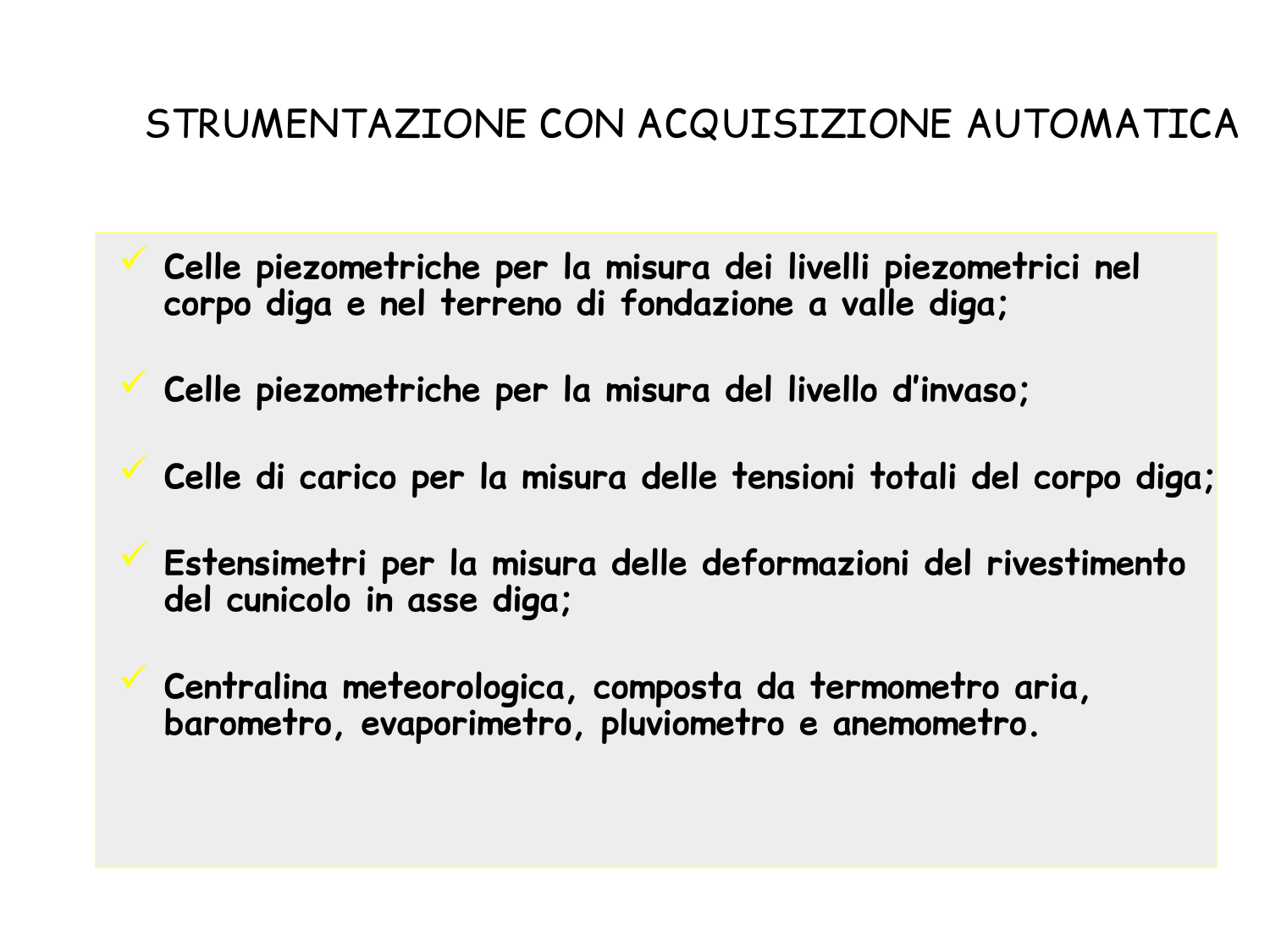

# STRUMENTAZIONE CON ACQUISIZIONE AUTOMATICA

Celle piezometriche per la misura dei livelli piezometrici nel corpo diga e nel terreno di fondazione a valle diga;

Celle piezometriche per la misura del livello d’invaso;

Celle di carico per la misura delle tensioni totali del corpo diga;

Estensimetri per la misura delle deformazioni del rivestimento del cunicolo in asse diga;

Centralina meteorologica, composta da termometro aria, barometro, evaporimetro, pluviometro e anemometro.